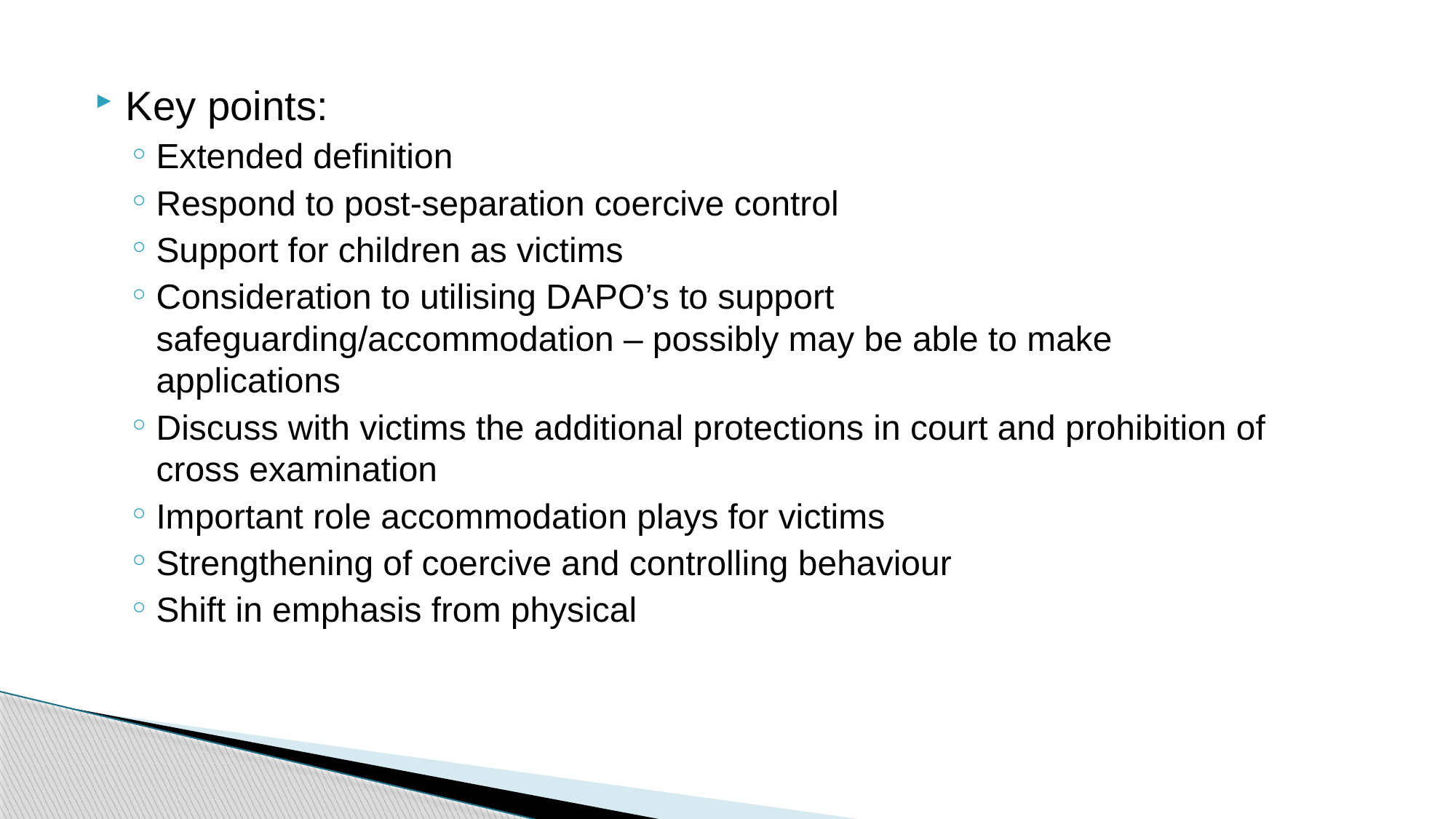

Key points:
Extended definition
Respond to post-separation coercive control
Support for children as victims
Consideration to utilising DAPO’s to support safeguarding/accommodation – possibly may be able to make applications
Discuss with victims the additional protections in court and prohibition of cross examination
Important role accommodation plays for victims
Strengthening of coercive and controlling behaviour
Shift in emphasis from physical